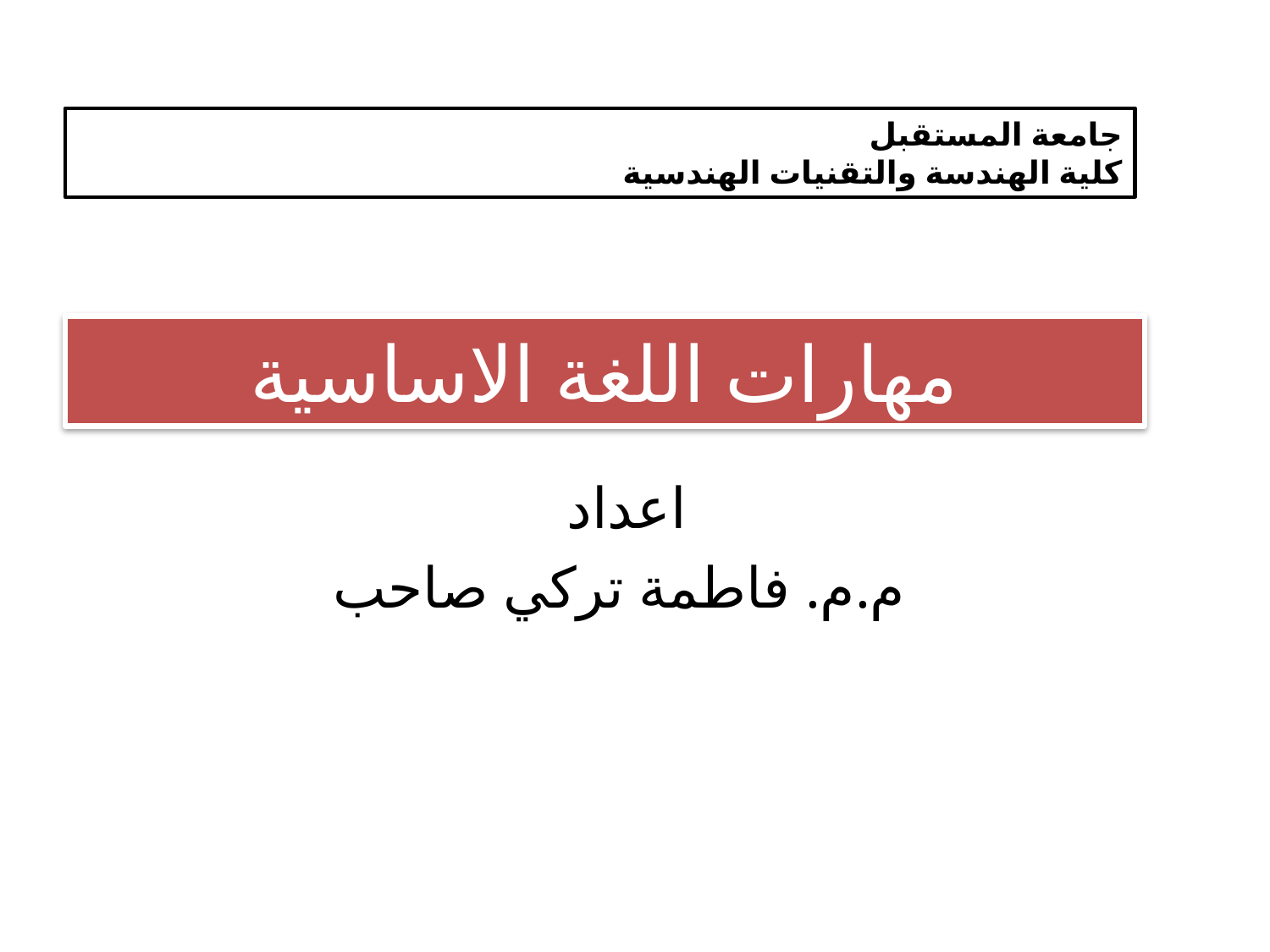

جامعة المستقبل
كلية الهندسة والتقنيات الهندسية
# مهارات اللغة الاساسية
اعداد
م.م. فاطمة تركي صاحب